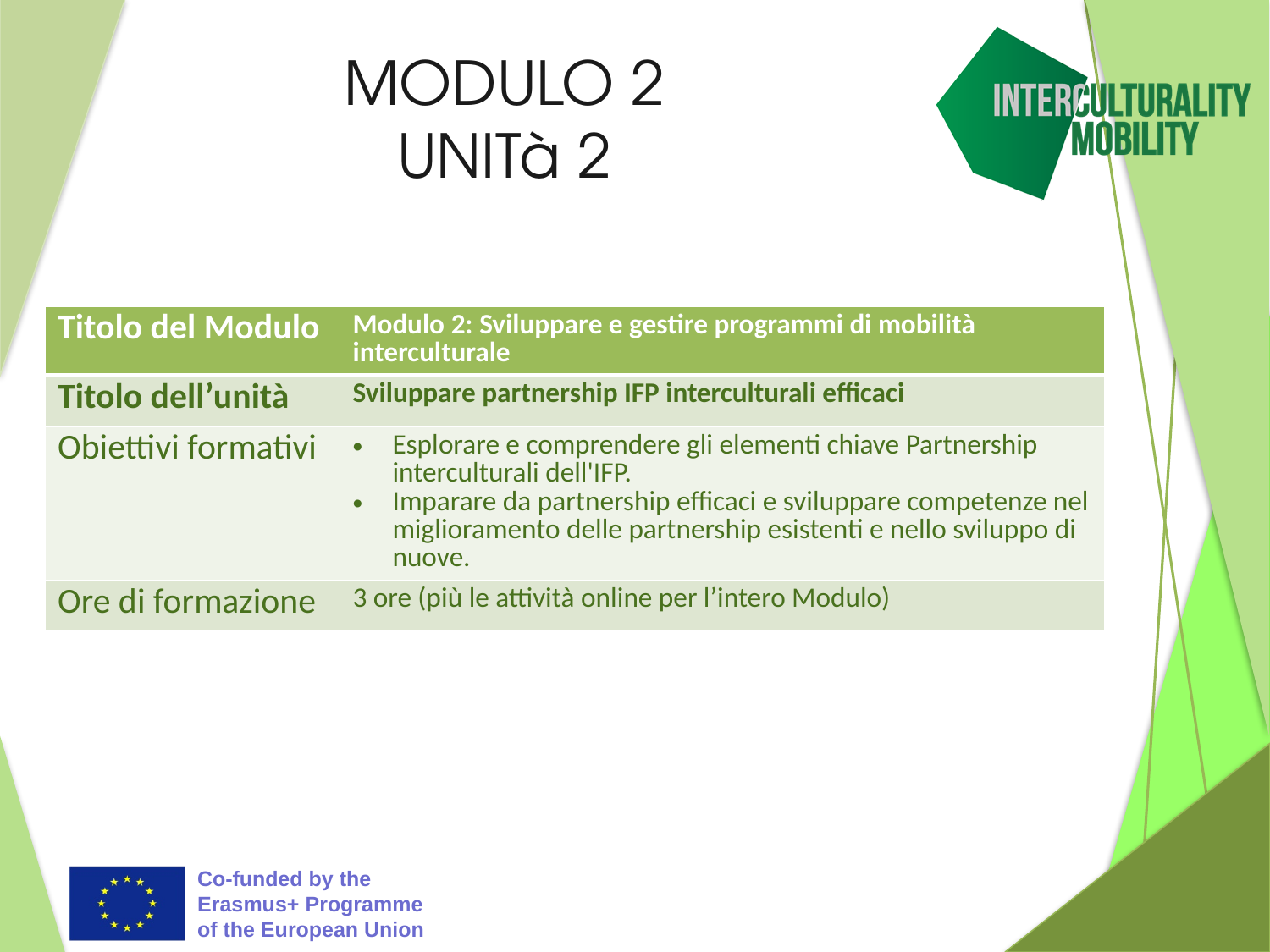

# MODULO 2 UNITà 2
| Titolo del Modulo | Modulo 2: Sviluppare e gestire programmi di mobilità interculturale |
| --- | --- |
| Titolo dell’unità | Sviluppare partnership IFP interculturali efficaci |
| Obiettivi formativi | Esplorare e comprendere gli elementi chiave Partnership interculturali dell'IFP. Imparare da partnership efficaci e sviluppare competenze nel miglioramento delle partnership esistenti e nello sviluppo di nuove. |
| Ore di formazione | 3 ore (più le attività online per l’intero Modulo) |